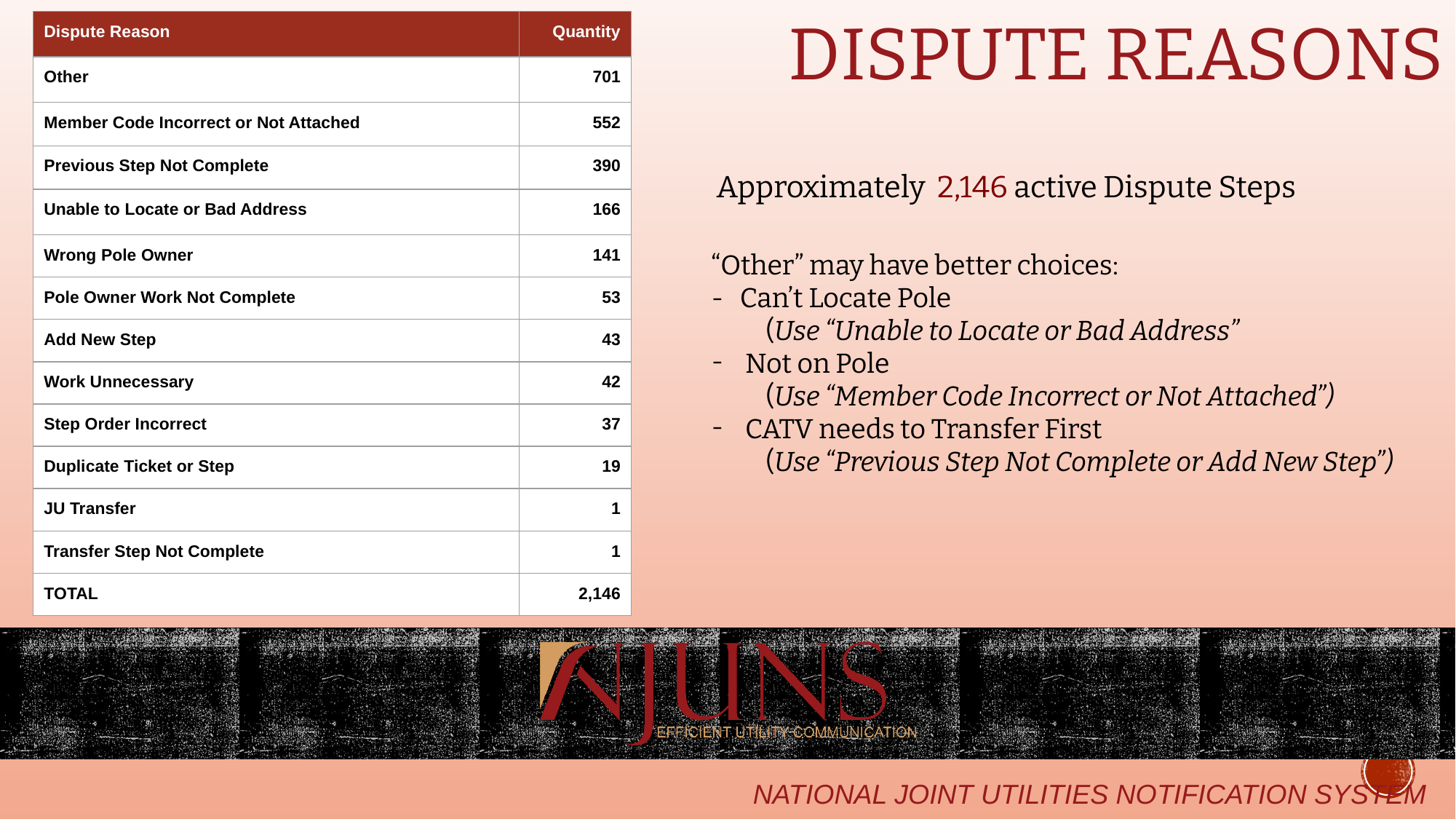

# DISPUTE REASONS
| Dispute Reason | Quantity |
| --- | --- |
| Other | 701 |
| Member Code Incorrect or Not Attached | 552 |
| Previous Step Not Complete | 390 |
| Unable to Locate or Bad Address | 166 |
| Wrong Pole Owner | 141 |
| Pole Owner Work Not Complete | 53 |
| Add New Step | 43 |
| Work Unnecessary | 42 |
| Step Order Incorrect | 37 |
| Duplicate Ticket or Step | 19 |
| JU Transfer | 1 |
| Transfer Step Not Complete | 1 |
| TOTAL | 2,146 |

Approximately  2,146 active Dispute Steps
“Other” may have better choices:
-   Can’t Locate Pole
(Use “Unable to Locate or Bad Address”
Not on Pole
(Use “Member Code Incorrect or Not Attached”)
CATV needs to Transfer First
(Use “Previous Step Not Complete or Add New Step”)